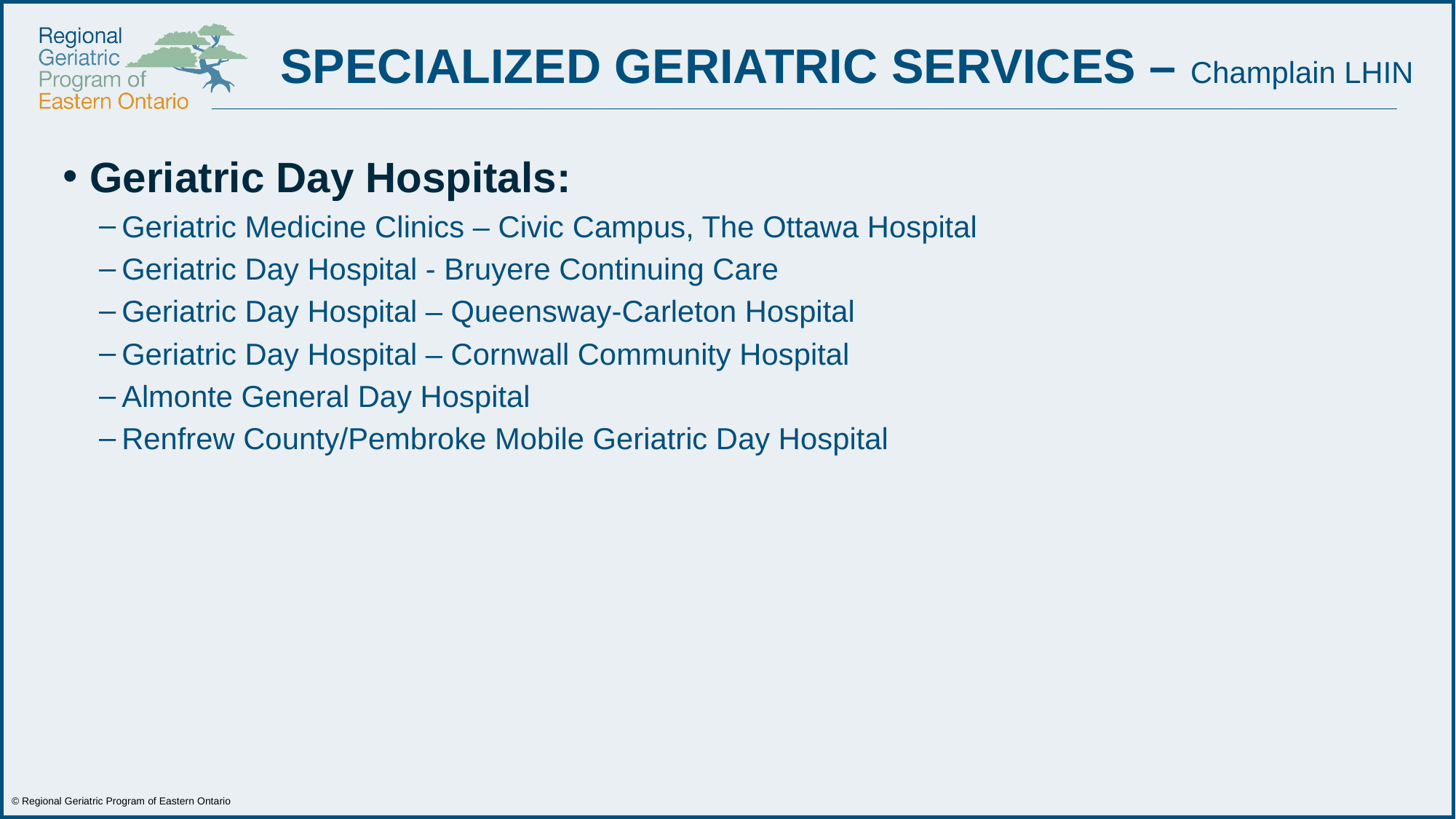

SPECIALIZED GERIATRIC SERVICES – Champlain LHIN
Geriatric Day Hospitals:
Geriatric Medicine Clinics – Civic Campus, The Ottawa Hospital
Geriatric Day Hospital - Bruyere Continuing Care
Geriatric Day Hospital – Queensway-Carleton Hospital
Geriatric Day Hospital – Cornwall Community Hospital
Almonte General Day Hospital
Renfrew County/Pembroke Mobile Geriatric Day Hospital